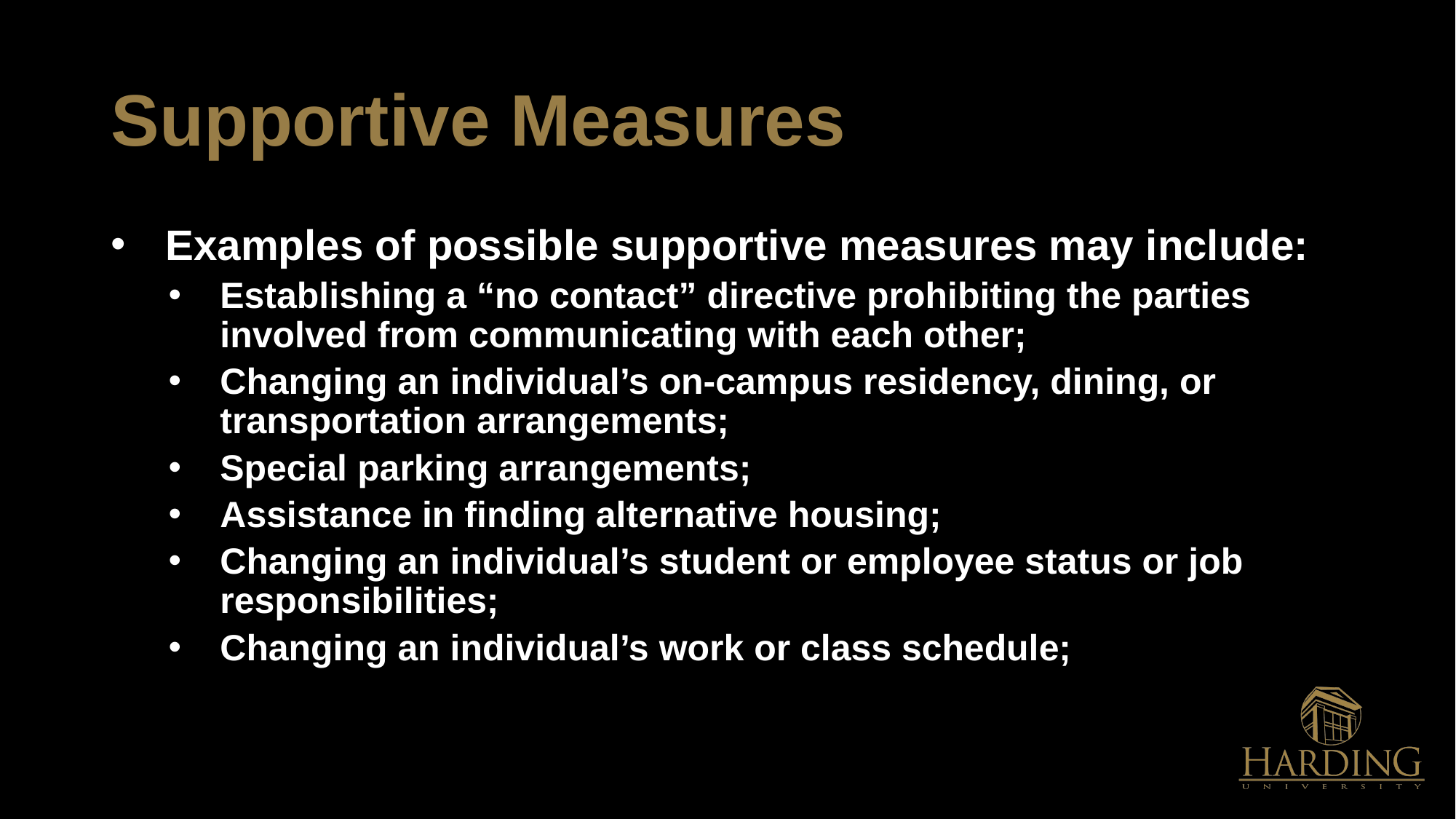

# Supportive Measures
Examples of possible supportive measures may include:
Establishing a “no contact” directive prohibiting the parties involved from communicating with each other;
Changing an individual’s on-campus residency, dining, or transportation arrangements;
Special parking arrangements;
Assistance in finding alternative housing;
Changing an individual’s student or employee status or job responsibilities;
Changing an individual’s work or class schedule;